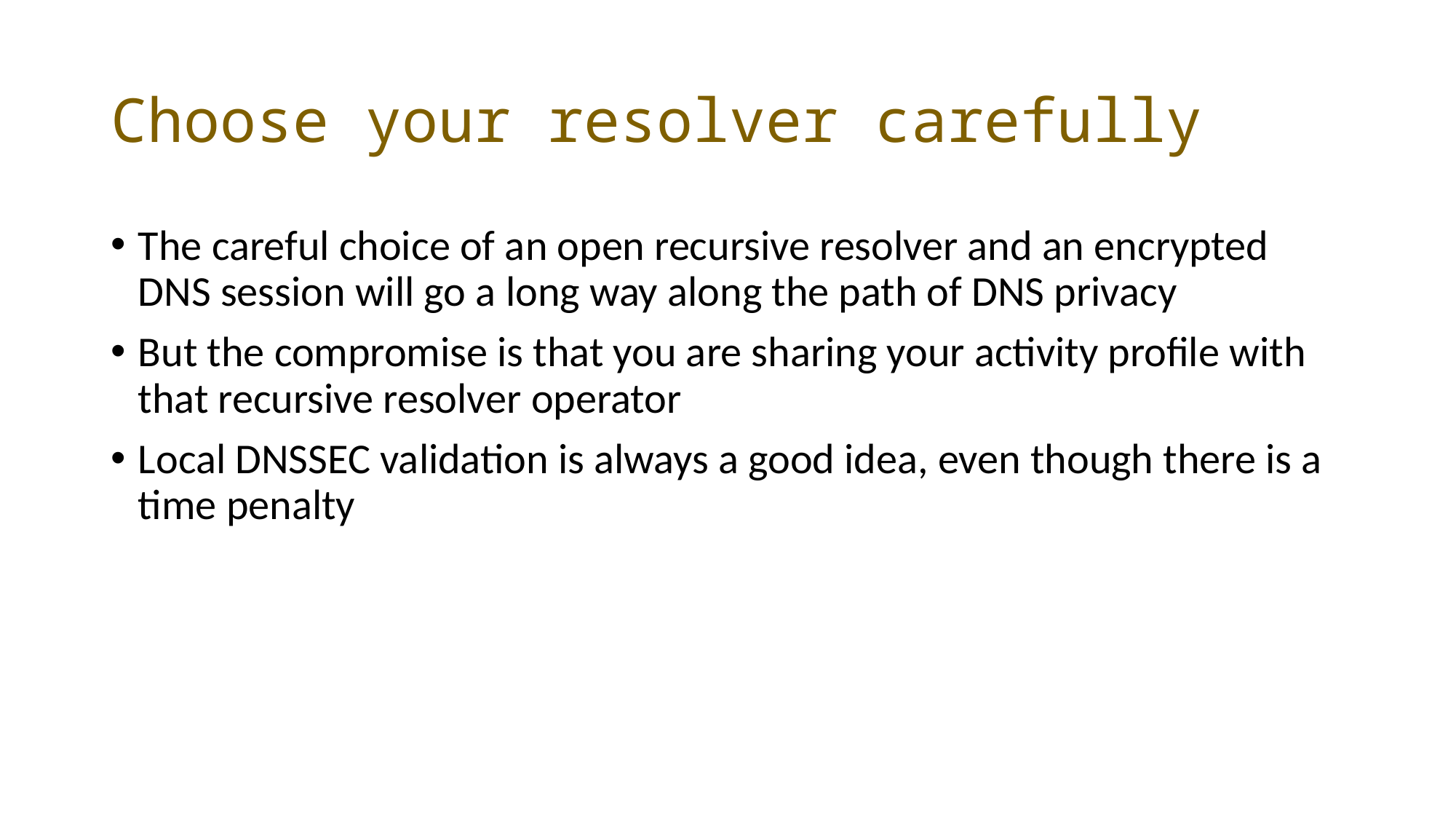

# Choose your resolver carefully
The careful choice of an open recursive resolver and an encrypted DNS session will go a long way along the path of DNS privacy
But the compromise is that you are sharing your activity profile with that recursive resolver operator
Local DNSSEC validation is always a good idea, even though there is a time penalty